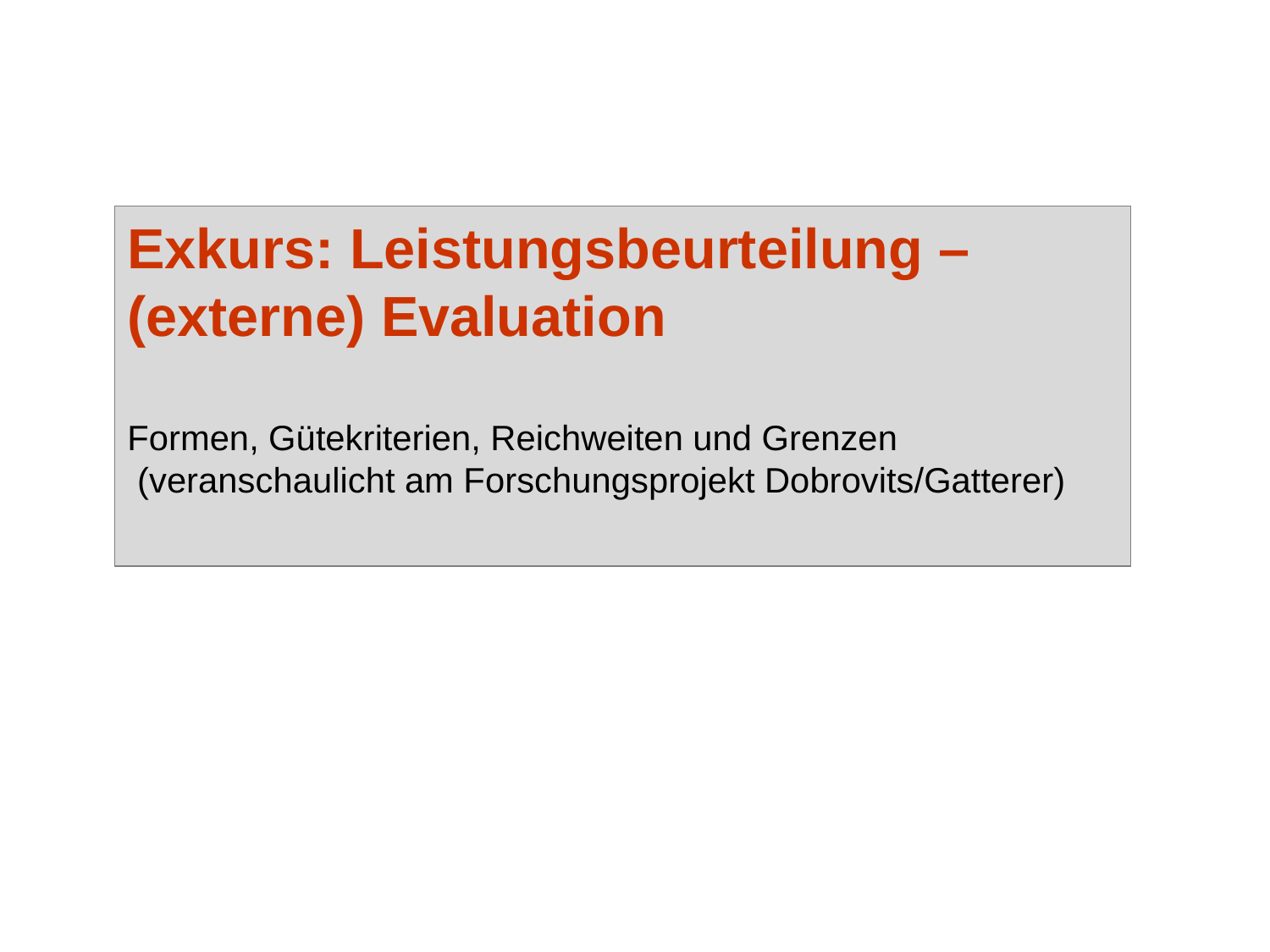

Exkurs: Leistungsbeurteilung – (externe) Evaluation

Formen, Gütekriterien, Reichweiten und Grenzen
 (veranschaulicht am Forschungsprojekt Dobrovits/Gatterer)